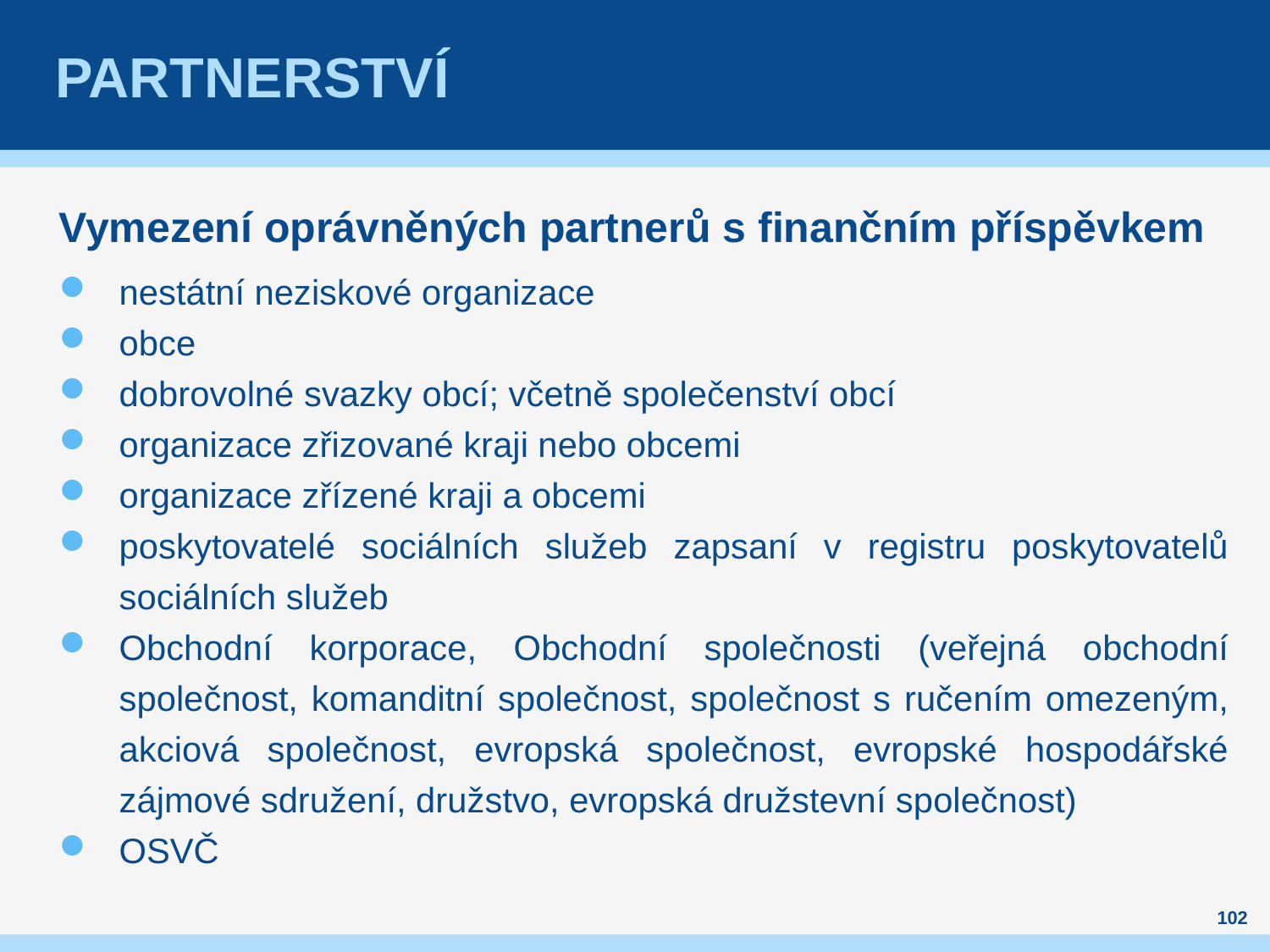

# Partnerství
Vymezení oprávněných partnerů s finančním příspěvkem
nestátní neziskové organizace
obce
dobrovolné svazky obcí; včetně společenství obcí
organizace zřizované kraji nebo obcemi
organizace zřízené kraji a obcemi
poskytovatelé sociálních služeb zapsaní v registru poskytovatelů sociálních služeb
Obchodní korporace, Obchodní společnosti (veřejná obchodní společnost, komanditní společnost, společnost s ručením omezeným, akciová společnost, evropská společnost, evropské hospodářské zájmové sdružení, družstvo, evropská družstevní společnost)
OSVČ

102